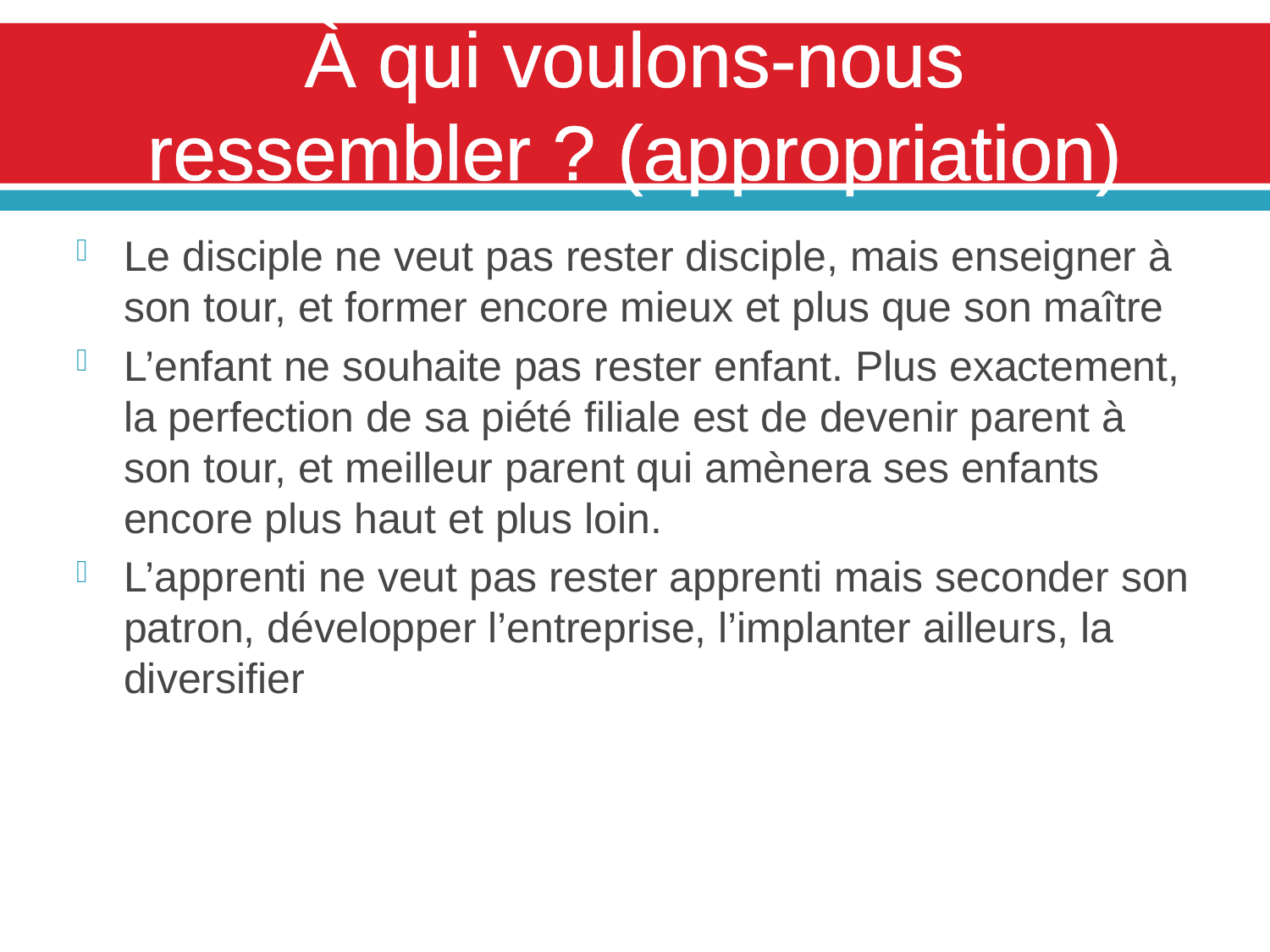

# À qui voulons-nous ressembler ? (appropriation)
Le disciple ne veut pas rester disciple, mais enseigner à son tour, et former encore mieux et plus que son maître
L’enfant ne souhaite pas rester enfant. Plus exactement, la perfection de sa piété filiale est de devenir parent à son tour, et meilleur parent qui amènera ses enfants encore plus haut et plus loin.
L’apprenti ne veut pas rester apprenti mais seconder son patron, développer l’entreprise, l’implanter ailleurs, la diversifier